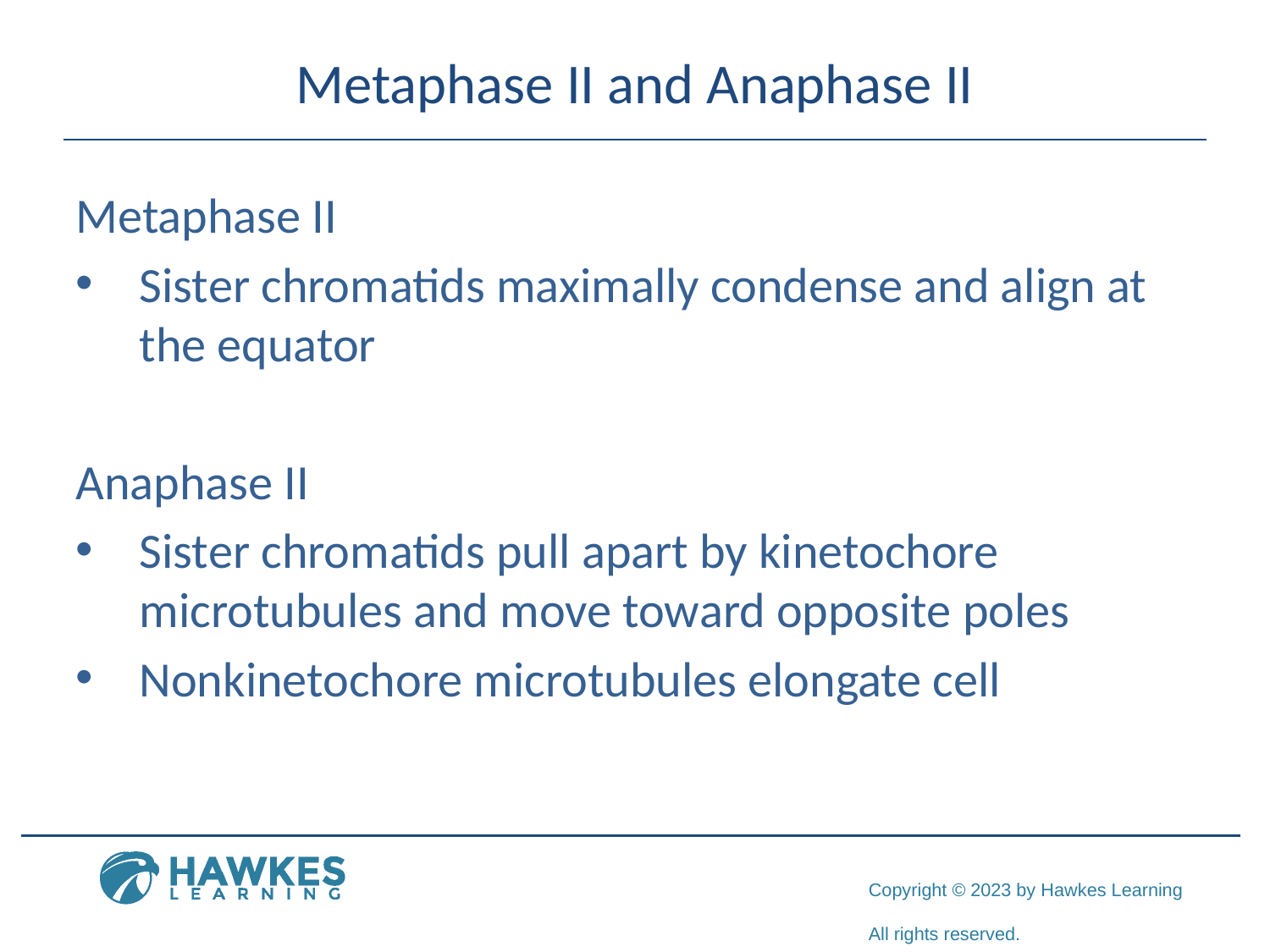

# Metaphase II and Anaphase II
Metaphase II
Sister chromatids maximally condense and align at the equator

Anaphase II
Sister chromatids pull apart by kinetochore microtubules and move toward opposite poles
Nonkinetochore microtubules elongate cell